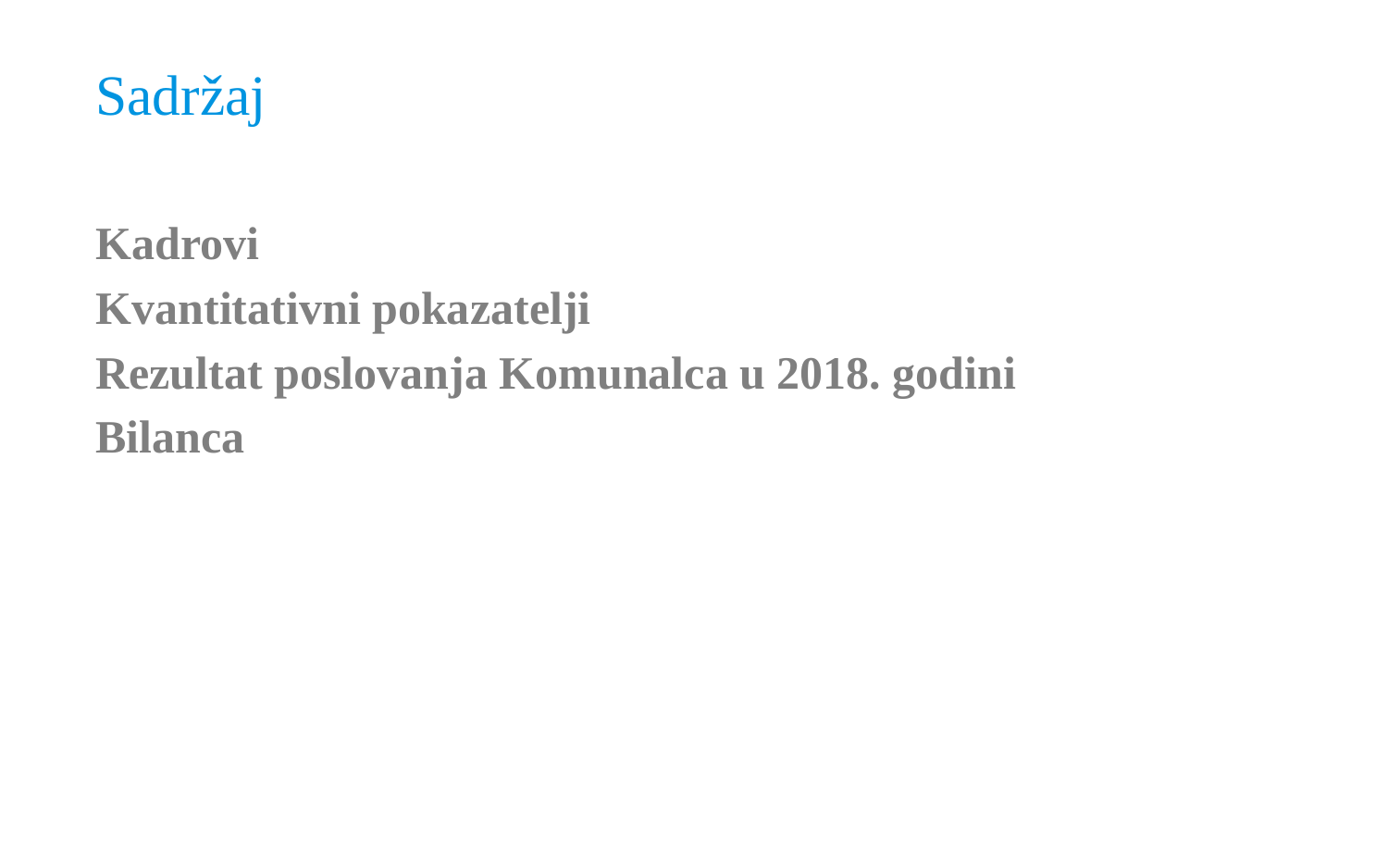

Sadržaj
Kadrovi
Kvantitativni pokazatelji
Rezultat poslovanja Komunalca u 2018. godini
Bilanca